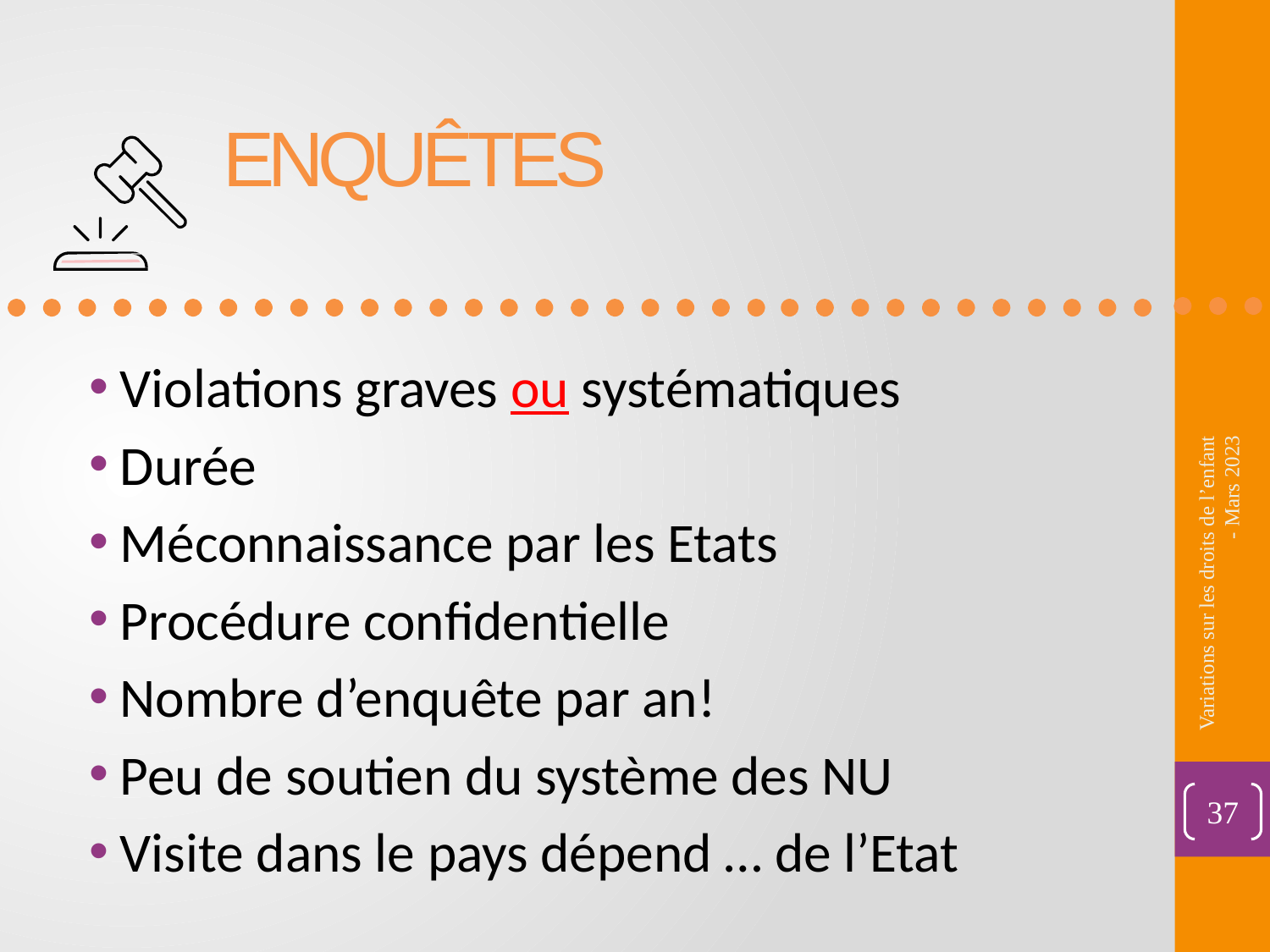

ENQUÊTES

Violations graves ou systématiques
Durée
Méconnaissance par les Etats
Procédure confidentielle
Nombre d’enquête par an!
Peu de soutien du système des NU
Visite dans le pays dépend … de l’Etat

Variations sur les droits de l’enfant - Mars 2023
37